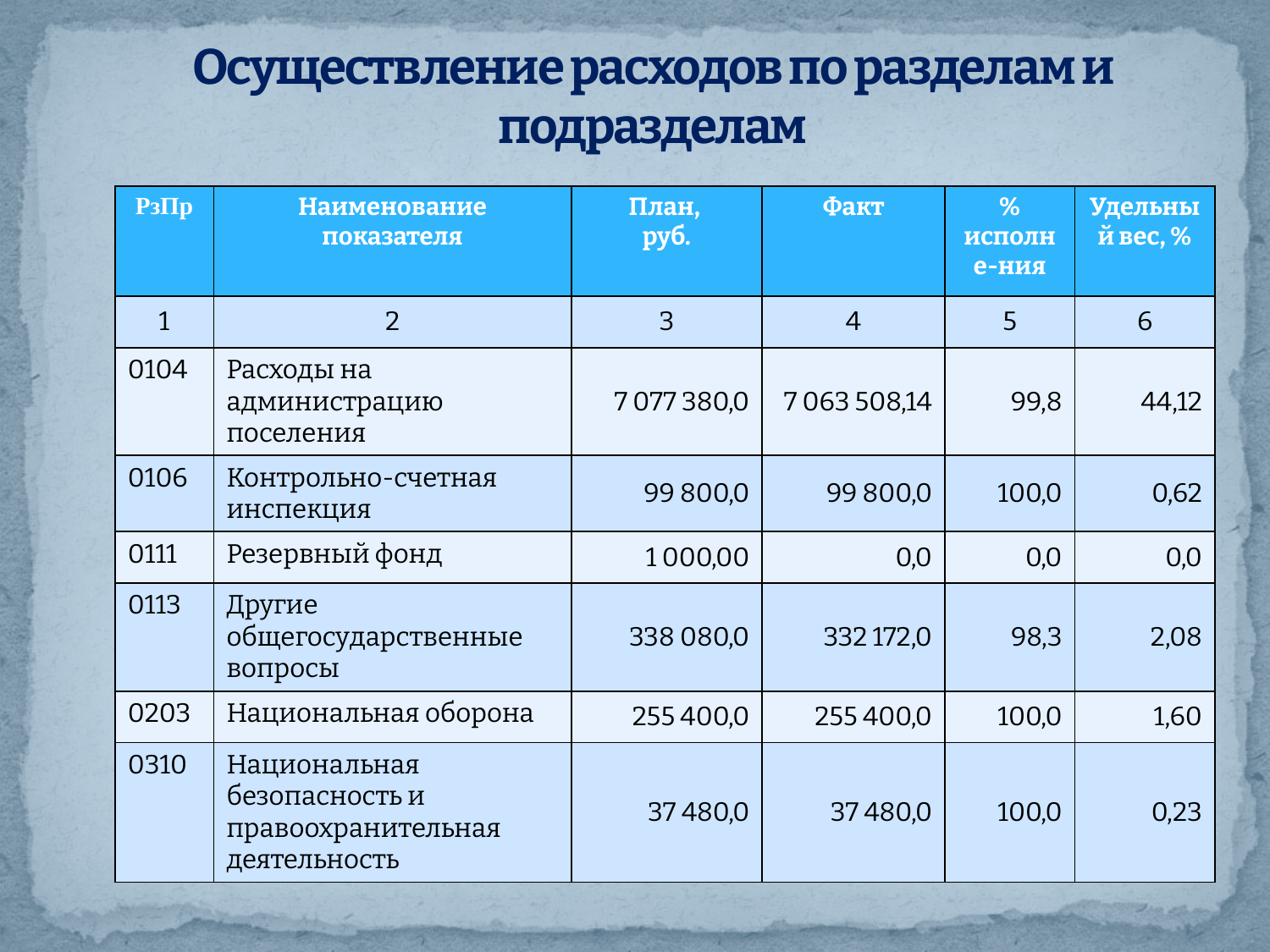

# Осуществление расходов по разделам и подразделам
| РзПр | Наименование показателя | План, руб. | Факт | % исполне-ния | Удельный вес, % |
| --- | --- | --- | --- | --- | --- |
| 1 | 2 | 3 | 4 | 5 | 6 |
| 0104 | Расходы на администрацию поселения | 7 077 380,0 | 7 063 508,14 | 99,8 | 44,12 |
| 0106 | Контрольно-счетная инспекция | 99 800,0 | 99 800,0 | 100,0 | 0,62 |
| 0111 | Резервный фонд | 1 000,00 | 0,0 | 0,0 | 0,0 |
| 0113 | Другие общегосударственные вопросы | 338 080,0 | 332 172,0 | 98,3 | 2,08 |
| 0203 | Национальная оборона | 255 400,0 | 255 400,0 | 100,0 | 1,60 |
| 0310 | Национальная безопасность и правоохранительная деятельность | 37 480,0 | 37 480,0 | 100,0 | 0,23 |